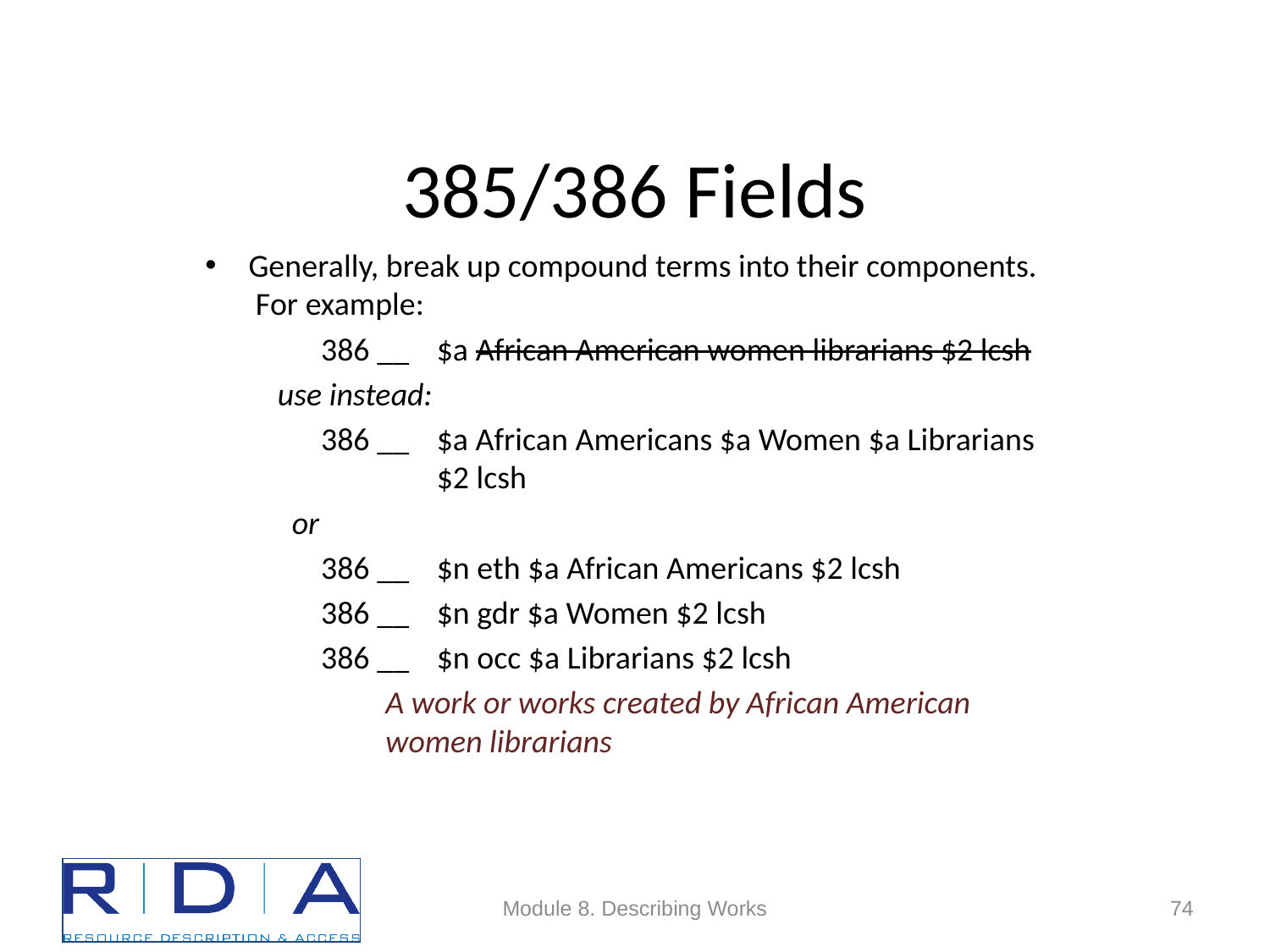

# 385/386 Fields
Generally, break up compound terms into their components.  For example:
386 __ 	$a African American women librarians $2 lcsh
	use instead:
386 __ 	$a African Americans $a Women $a Librarians $2 lcsh
	  or
386 __ 	$n eth $a African Americans $2 lcsh
386 __ 	$n gdr $a Women $2 lcsh
386 __ 	$n occ $a Librarians $2 lcsh
A work or works created by African American women librarians
Module 8. Describing Works
74